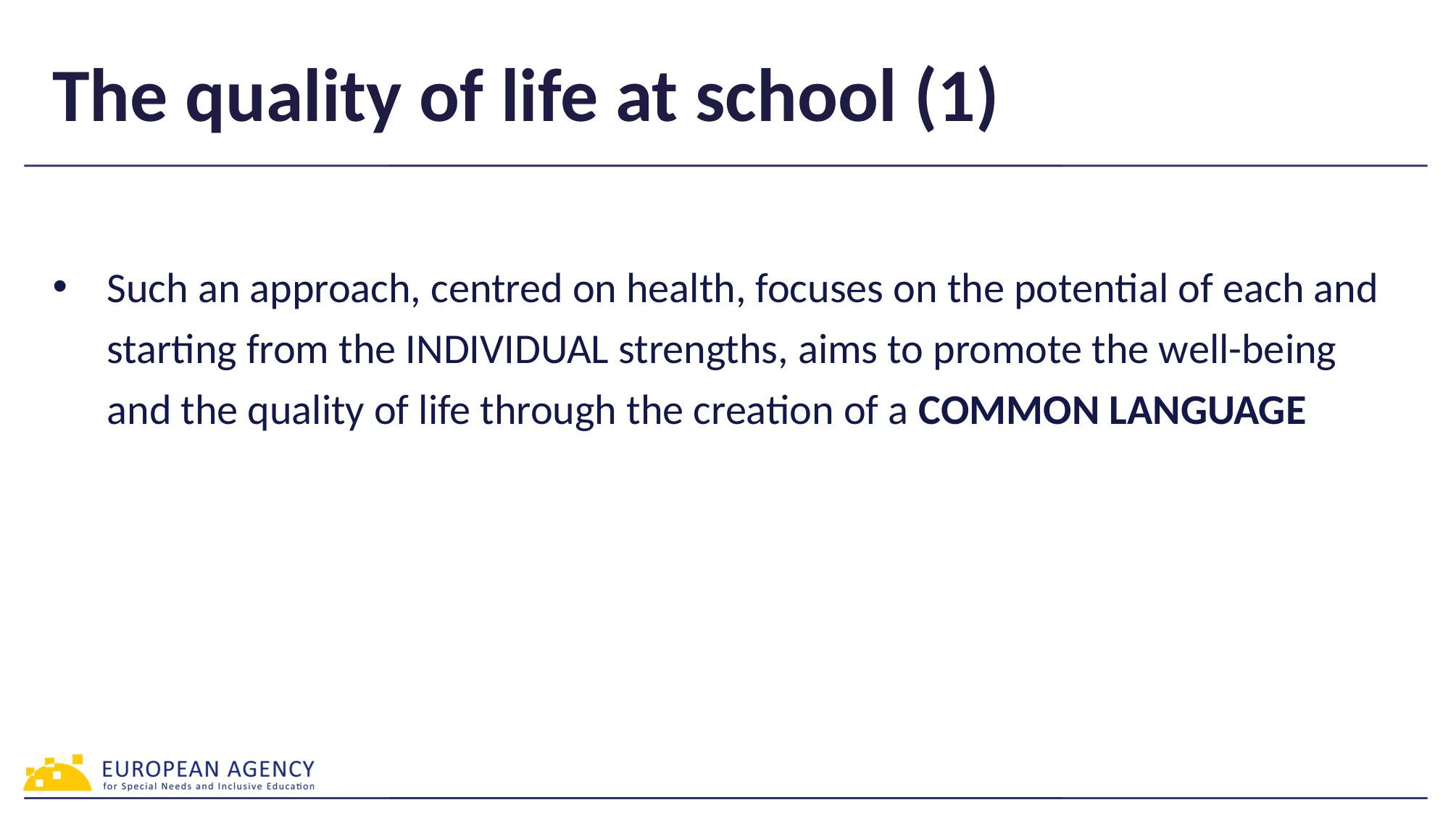

# The quality of life at school (1)
Such an approach, centred on health, focuses on the potential of each and starting from the INDIVIDUAL strengths, aims to promote the well-being and the quality of life through the creation of a COMMON LANGUAGE